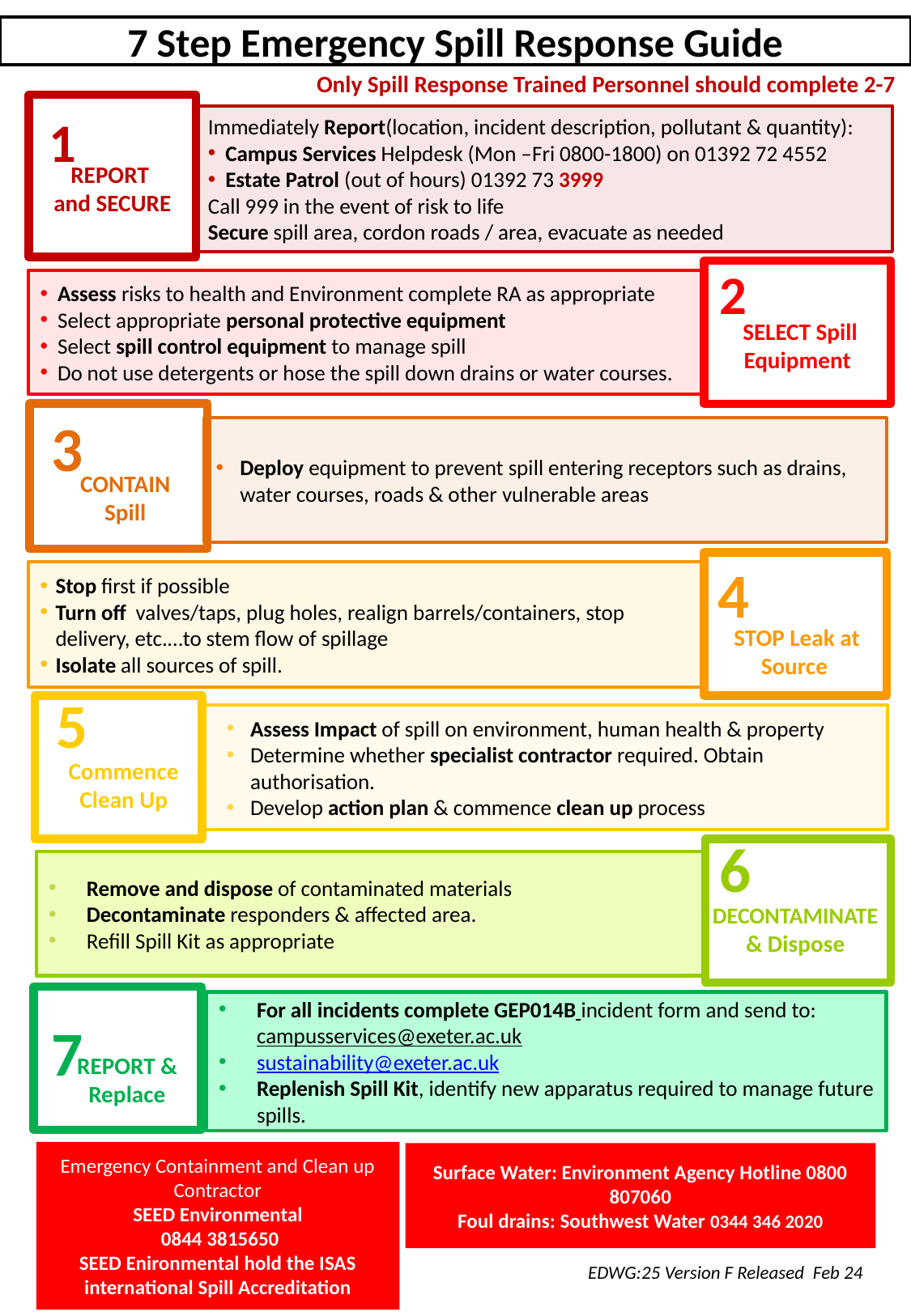

7 Step Emergency Spill Response Guide
Only Spill Response Trained Personnel should complete 2-7

1
Immediately Report(location, incident description, pollutant & quantity):
  Campus Services Helpdesk (Mon –Fri 0800-1800) on 01392 72 4552
  Estate Patrol (out of hours) 01392 73 3999
Call 999 in the event of risk to life
Secure spill area, cordon roads / area, evacuate as needed
REPORT
and SECURE

2

  Assess risks to health and Environment complete RA as appropriate
  Select appropriate personal protective equipment
  Select spill control equipment to manage spill
  Do not use detergents or hose the spill down drains or water courses.
SELECT Spill Equipment

3

Deploy equipment to prevent spill entering receptors such as drains, water courses, roads & other vulnerable areas
CONTAIN Spill
4

Stop first if possible
Turn off  valves/taps, plug holes, realign barrels/containers, stop delivery, etc.…to stem flow of spillage
Isolate all sources of spill.
STOP Leak at Source
5

Assess Impact of spill on environment, human health & property
Determine whether specialist contractor required. Obtain authorisation.
Develop action plan & commence clean up process
Commence Clean Up
6

Remove and dispose of contaminated materials
Decontaminate responders & affected area.
Refill Spill Kit as appropriate
DECONTAMINATE & Dispose

For all incidents complete GEP014B incident form and send to: campusservices@exeter.ac.uk
sustainability@exeter.ac.uk
Replenish Spill Kit, identify new apparatus required to manage future spills.
7
REPORT & Replace

Emergency Containment and Clean up Contractor
SEED Environmental
 0844 3815650
SEED Enironmental hold the ISAS international Spill Accreditation

Surface Water: Environment Agency Hotline 0800 807060
Foul drains: Southwest Water 0344 346 2020
EDWG:25 Version F Released  Feb 24